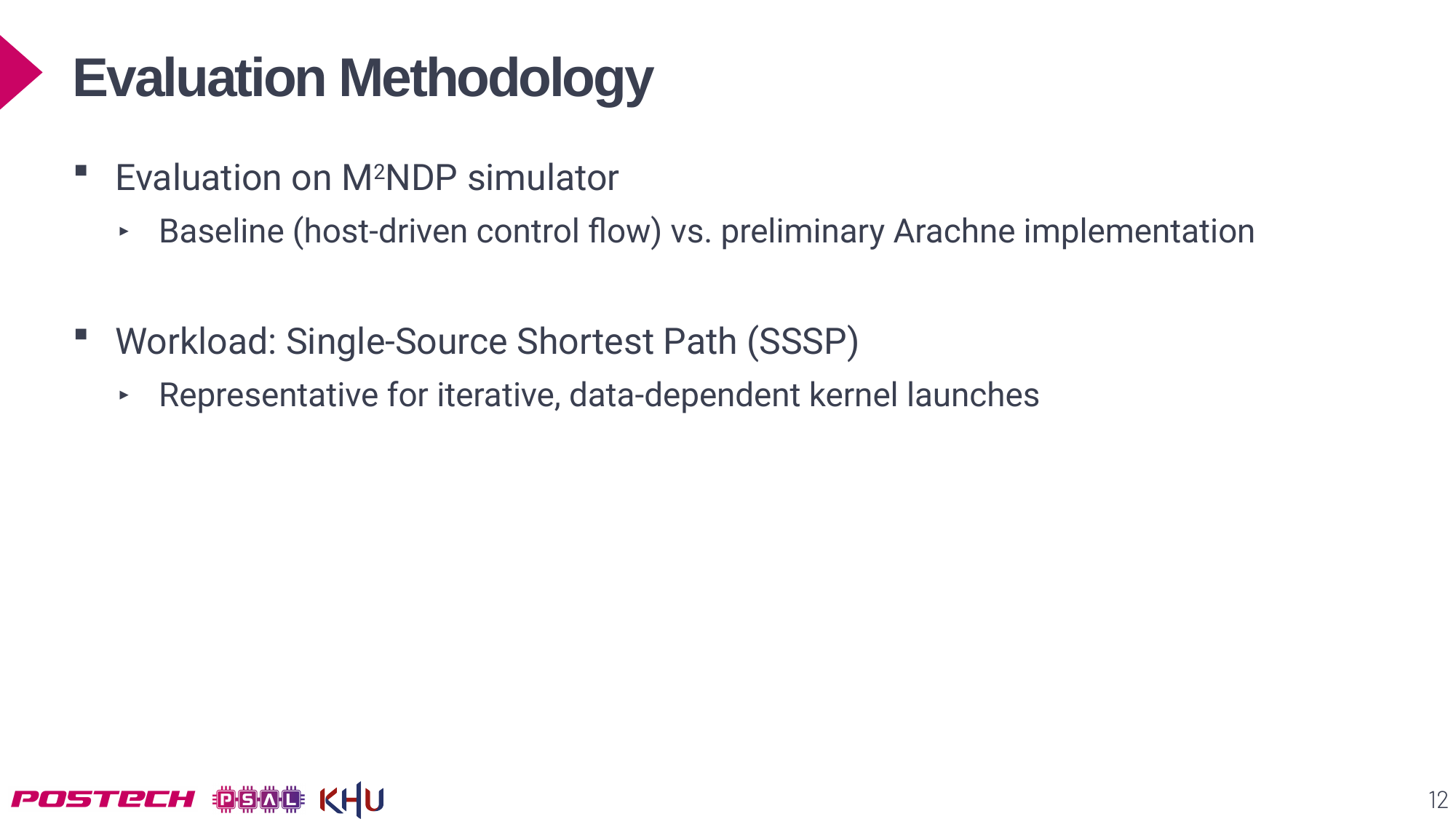

# Evaluation Methodology
Evaluation on M2NDP simulator
Baseline (host-driven control flow) vs. preliminary Arachne implementation

Workload: Single-Source Shortest Path (SSSP)
Representative for iterative, data-dependent kernel launches

12